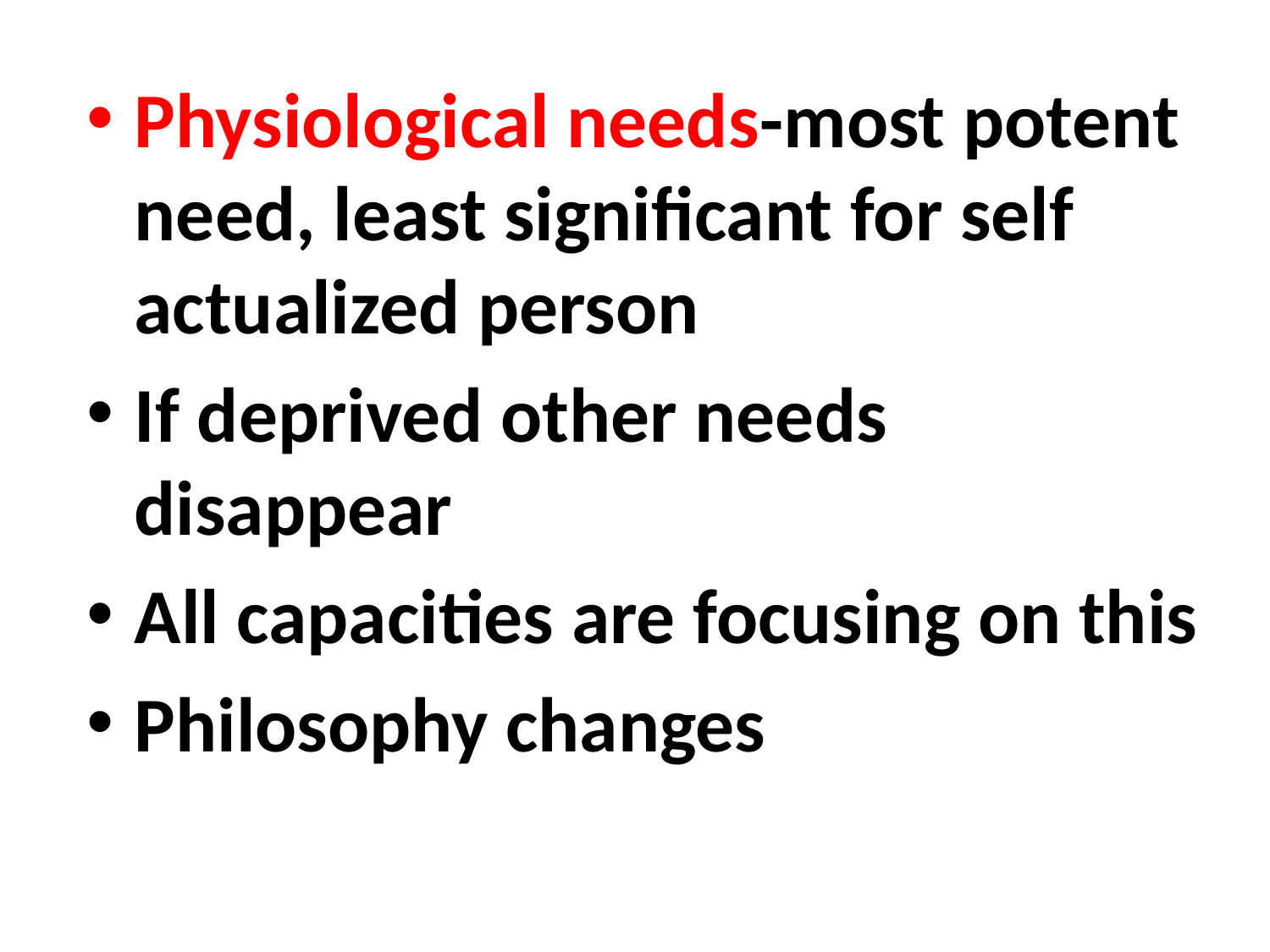

Physiological needs-most potent need, least significant for self actualized person
If deprived other needs disappear
All capacities are focusing on this
Philosophy changes